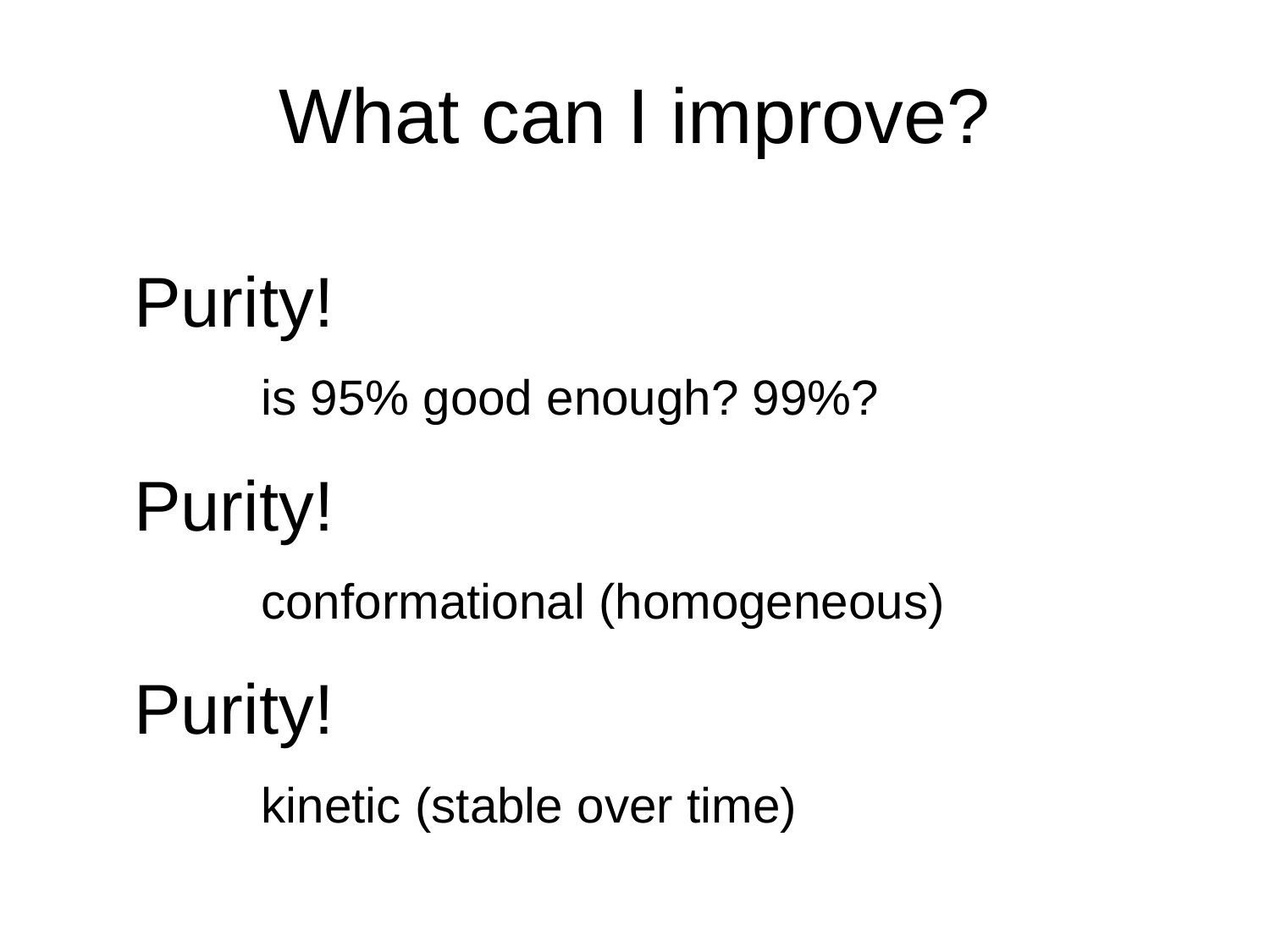

# What can I improve?
Purity!
	is 95% good enough? 99%?
Purity!
	conformational (homogeneous)
Purity!
	kinetic (stable over time)